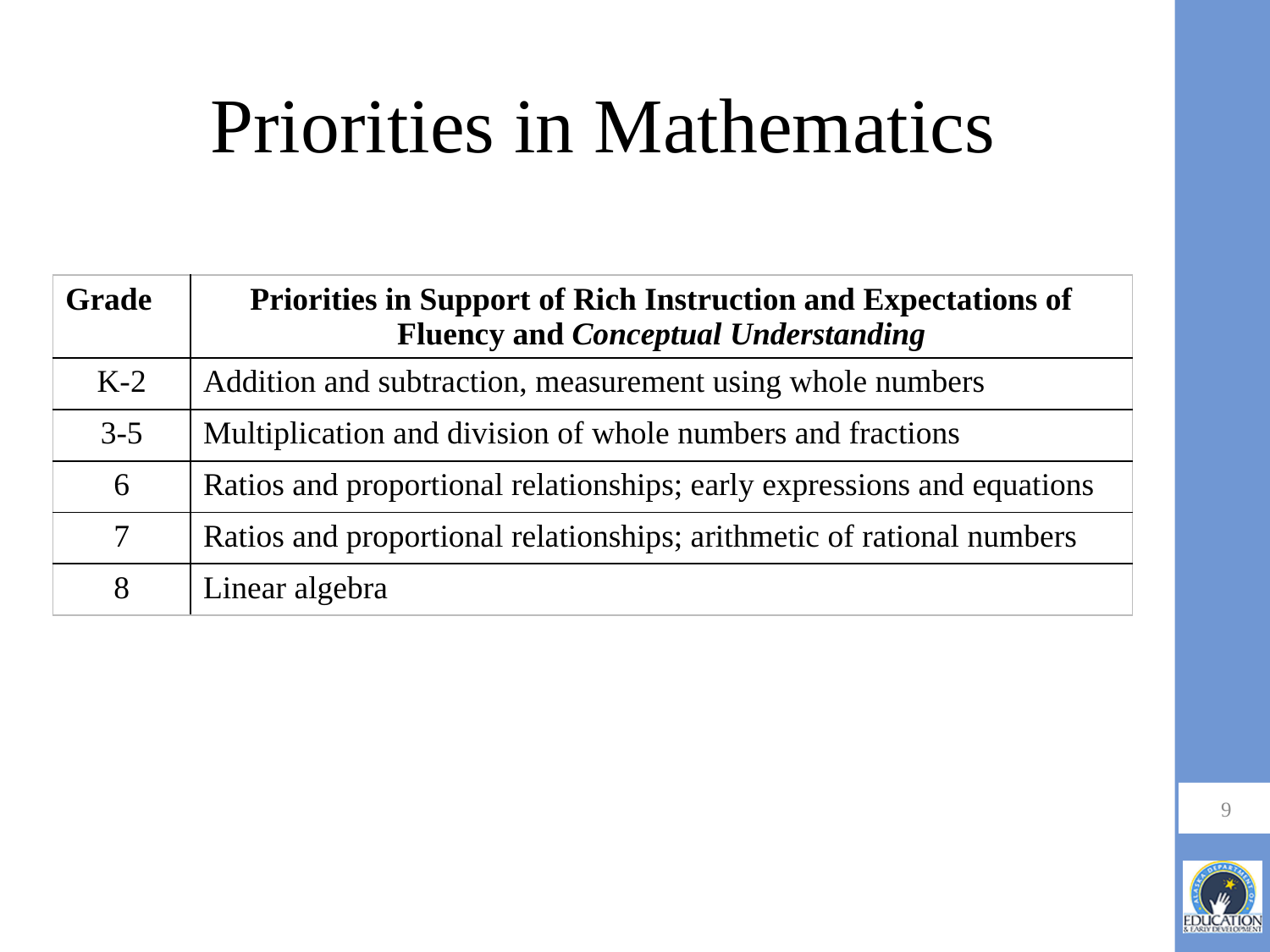

# Priorities in Mathematics
| Grade | Priorities in Support of Rich Instruction and Expectations of Fluency and Conceptual Understanding |
| --- | --- |
| K-2 | Addition and subtraction, measurement using whole numbers |
| 3-5 | Multiplication and division of whole numbers and fractions |
| 6 | Ratios and proportional relationships; early expressions and equations |
| 7 | Ratios and proportional relationships; arithmetic of rational numbers |
| 8 | Linear algebra |
9